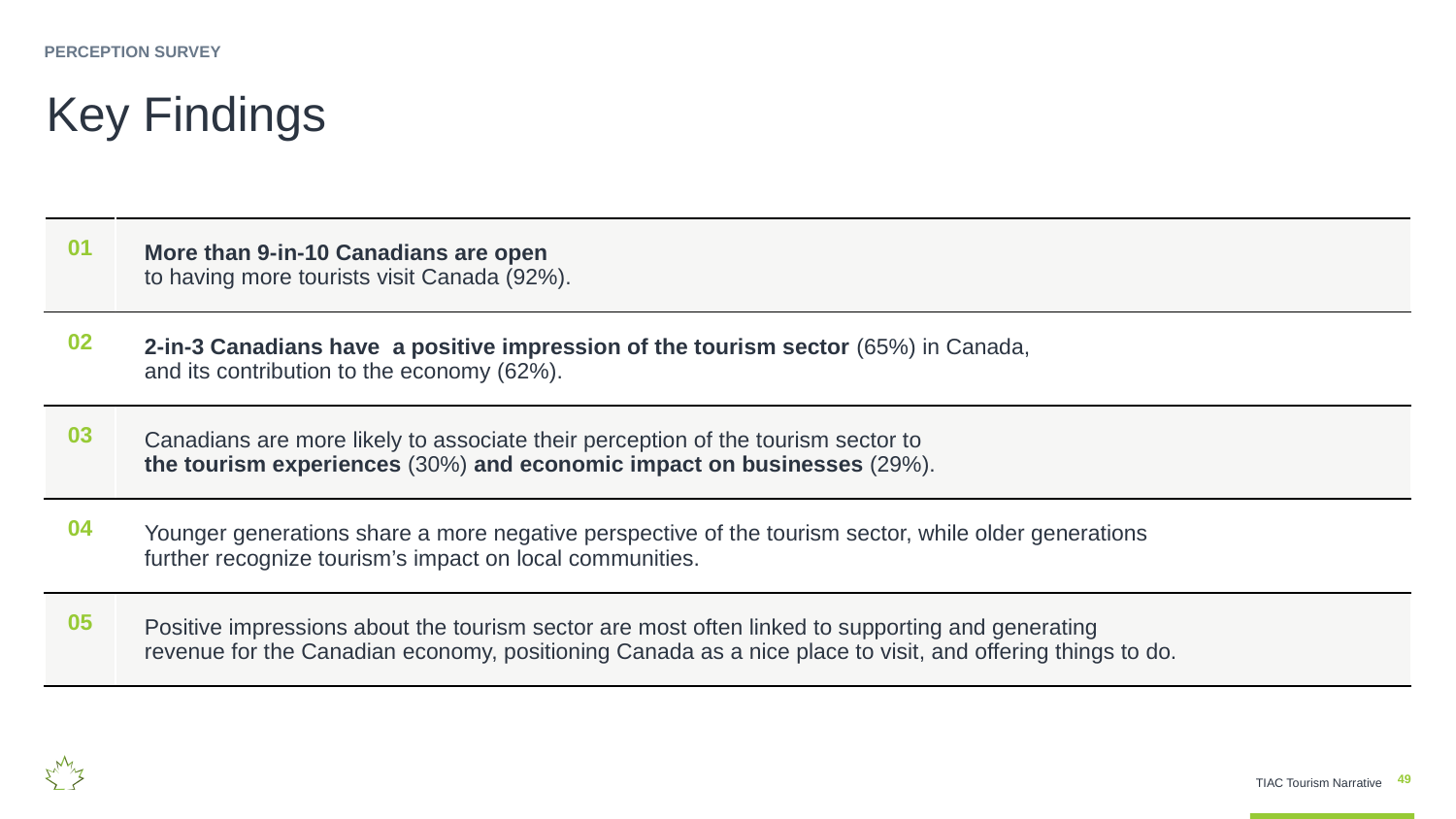

PERCEPTION SURVEY

Key Findings

| 01 | More than 9-in-10 Canadians are open to having more tourists visit Canada (92%). |
| --- | --- |
| 02 | 2-in-3 Canadians have a positive impression of the tourism sector (65%) in Canada, and its contribution to the economy (62%). |
| 03 | Canadians are more likely to associate their perception of the tourism sector to the tourism experiences (30%) and economic impact on businesses (29%). |
| 04 | Younger generations share a more negative perspective of the tourism sector, while older generations further recognize tourism’s impact on local communities. |
| 05 | Positive impressions about the tourism sector are most often linked to supporting and generating revenue for the Canadian economy, positioning Canada as a nice place to visit, and offering things to do. |